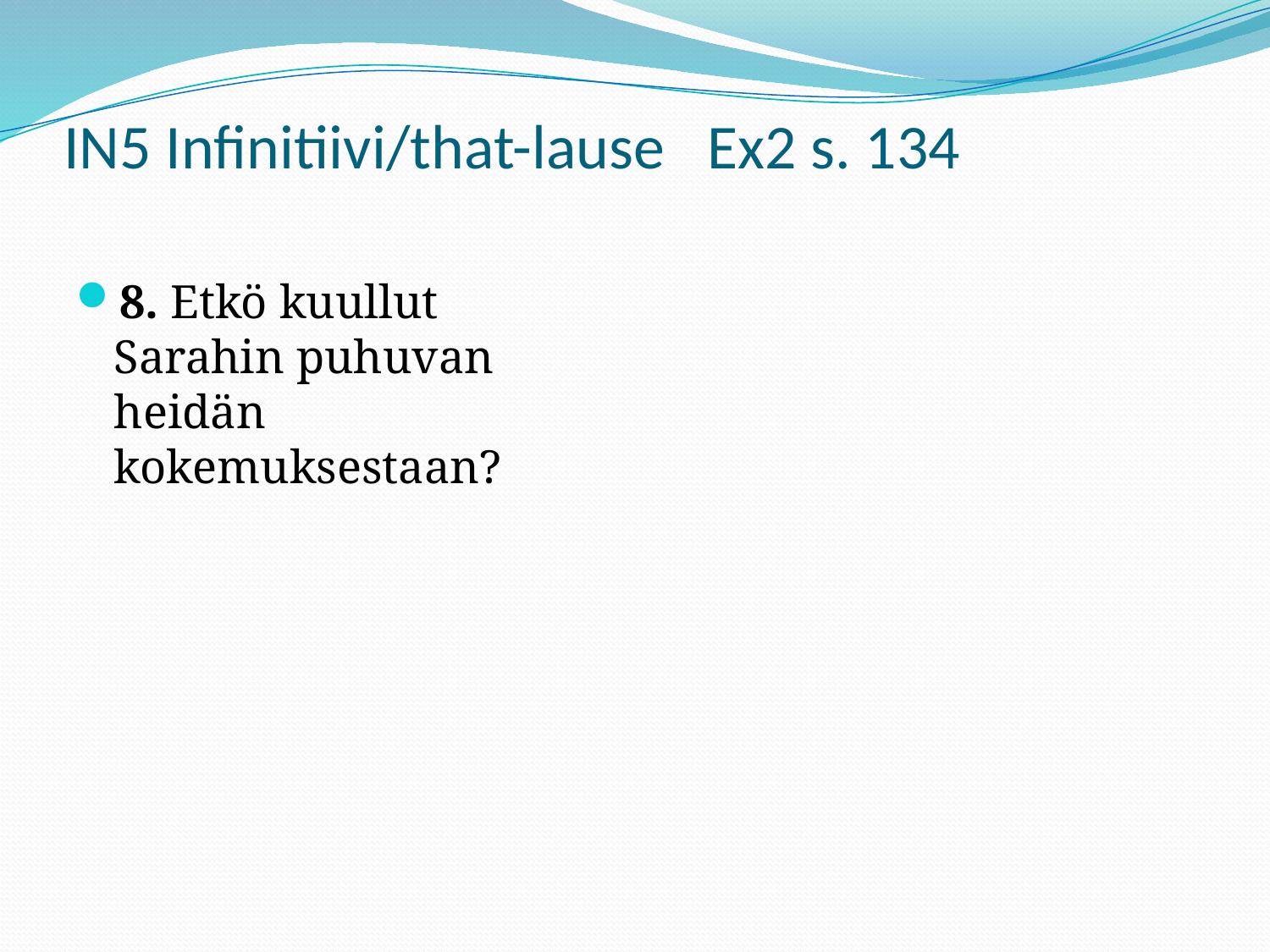

# IN5 Infinitiivi/that-lause   Ex2 s. 134
8. Etkö kuullut Sarahin puhuvan heidän kokemuksestaan?